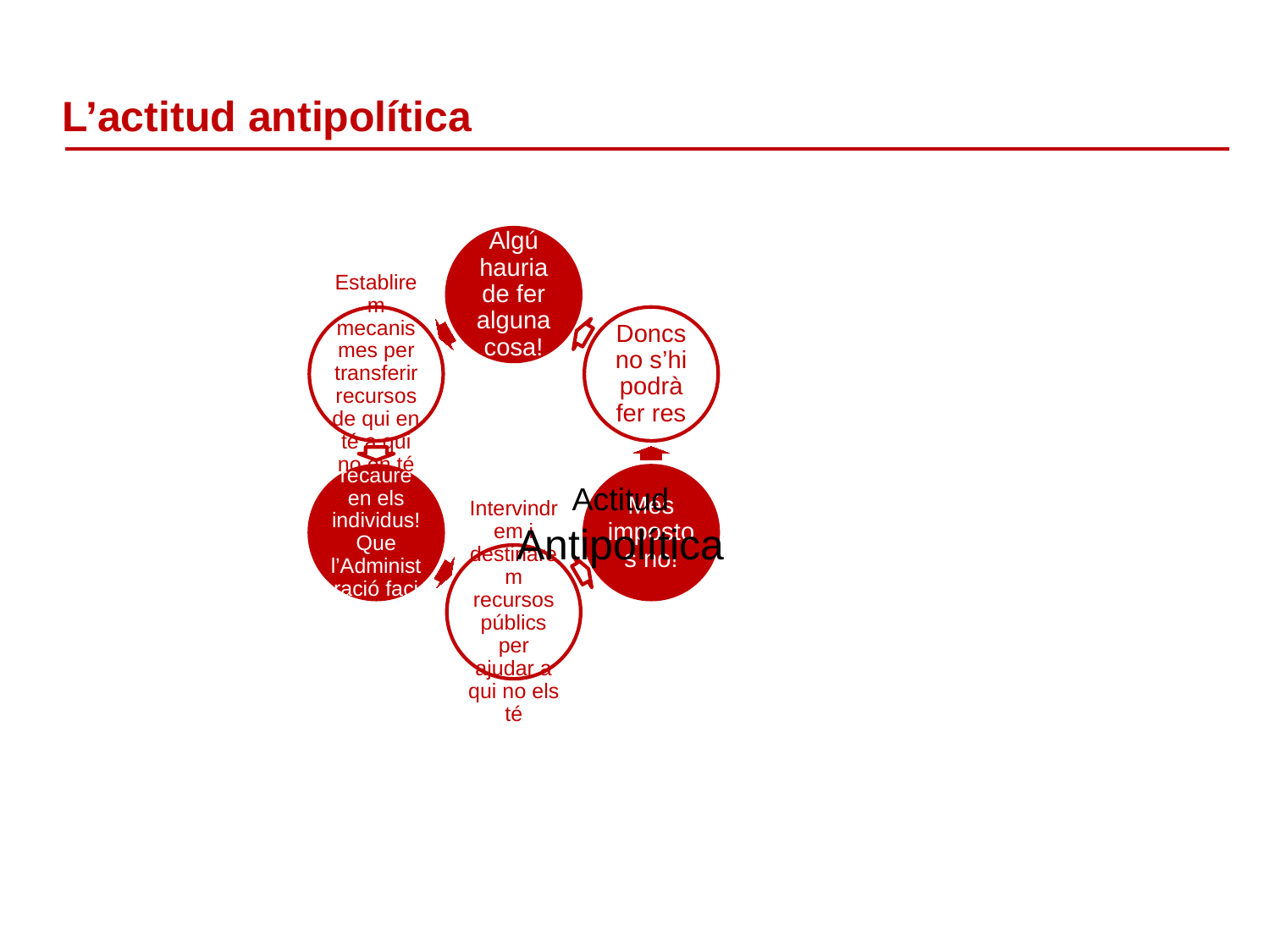

# L’actitud antipolítica
Algú hauria de fer alguna cosa!

Doncs no s’hi podrà fer res

Més impostos no!

Intervindrem i destinarem recursos públics per ajudar a qui no els té

Això no pot recaure en els individus! Que l’Administració faci alguna cosa!

Establirem mecanismes per transferir recursos de qui en té a qui no en té

Actitud
Antipolítica